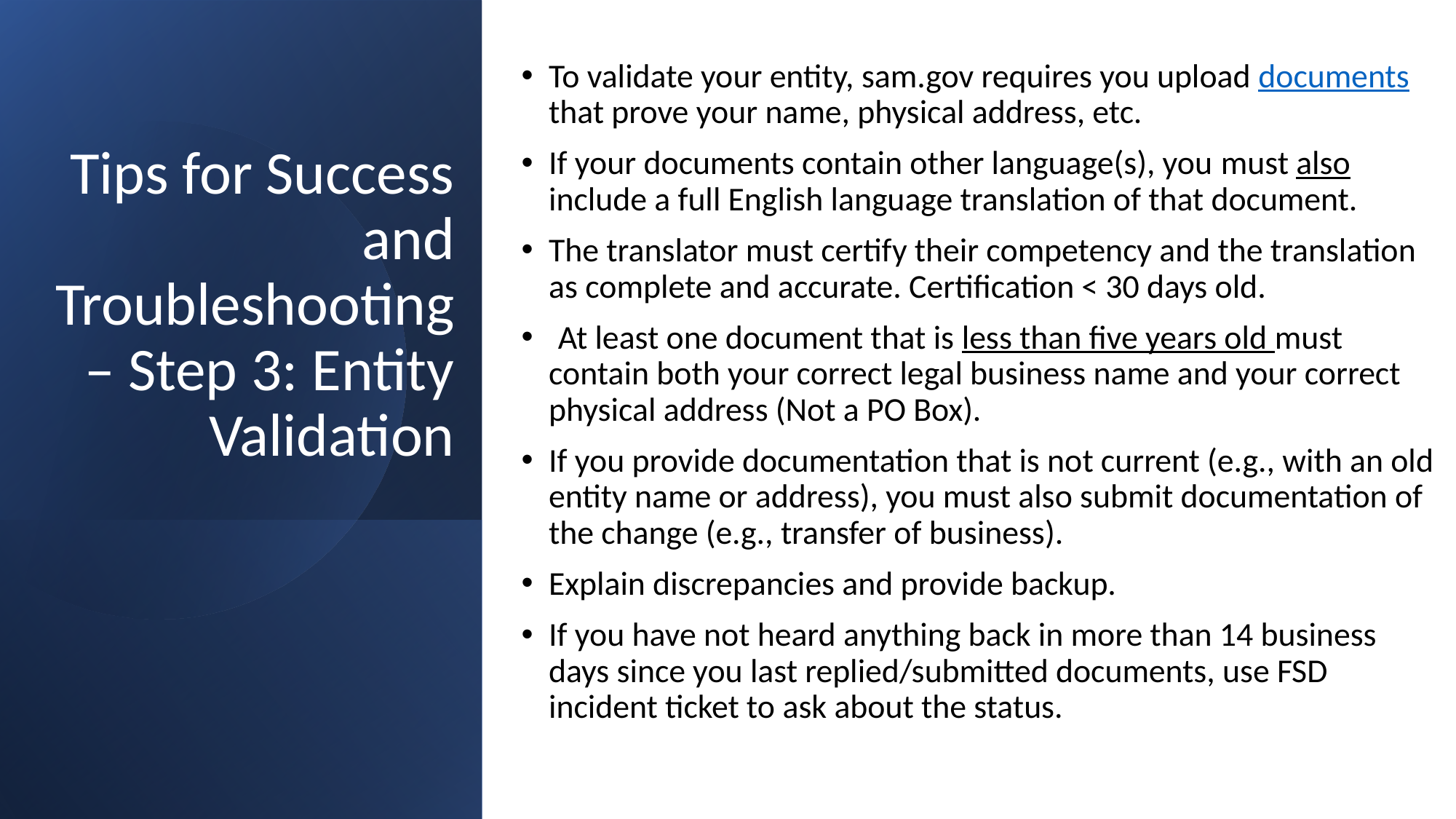

# Tips for Success and Troubleshooting – Step 3: Entity Validation
To validate your entity, sam.gov requires you upload documents that prove your name, physical address, etc.
If your documents contain other language(s), you must also include a full English language translation of that document.
The translator must certify their competency and the translation as complete and accurate. Certification < 30 days old.
 At least one document that is less than five years old must contain both your correct legal business name and your correct physical address (Not a PO Box).
If you provide documentation that is not current (e.g., with an old entity name or address), you must also submit documentation of the change (e.g., transfer of business).
Explain discrepancies and provide backup.
If you have not heard anything back in more than 14 business days since you last replied/submitted documents, use FSD incident ticket to ask about the status.

15